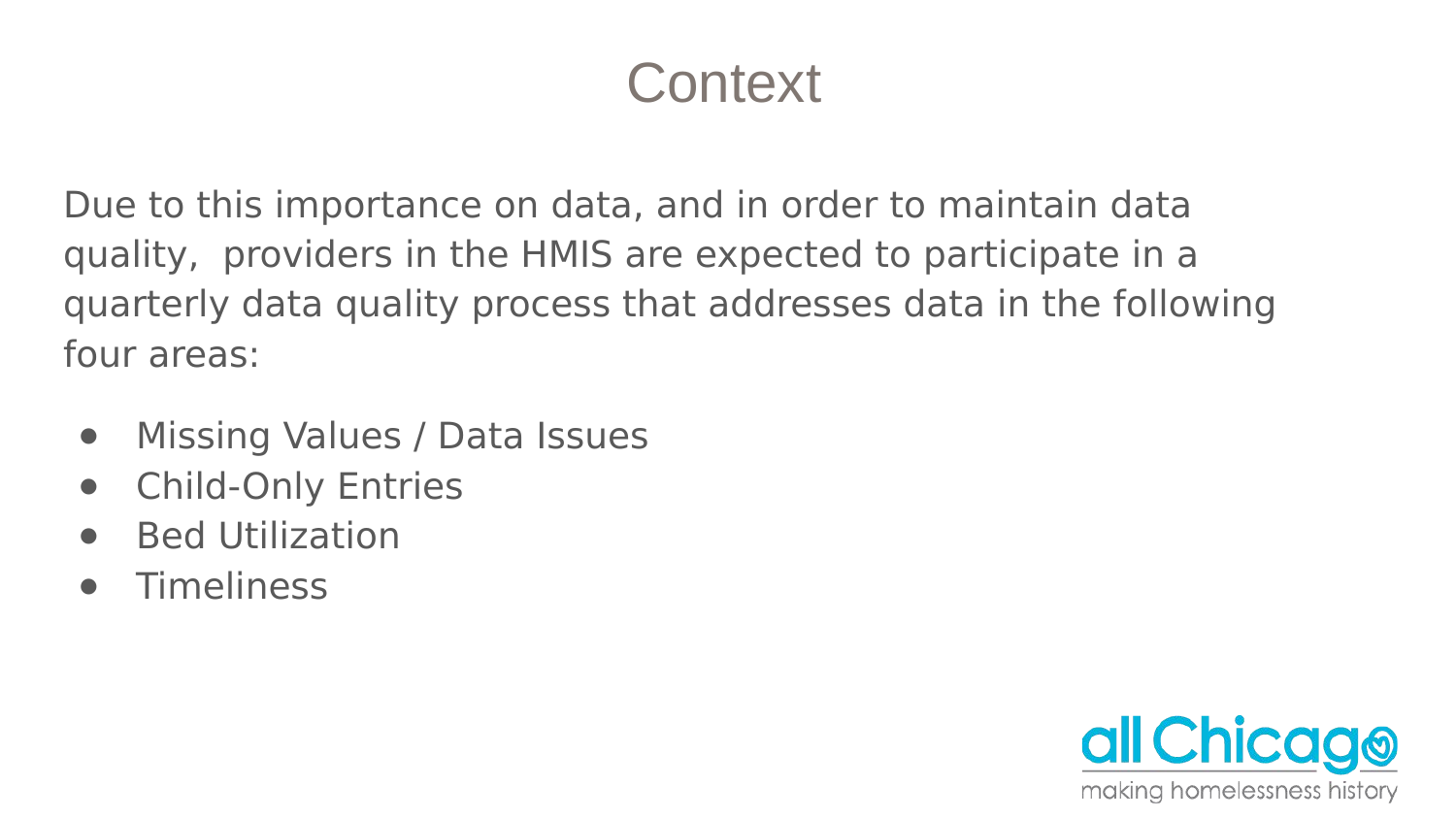

# Context
Due to this importance on data, and in order to maintain data quality,  providers in the HMIS are expected to participate in a quarterly data quality process that addresses data in the following
four areas:
Missing Values / Data Issues
Child-Only Entries
Bed Utilization
Timeliness